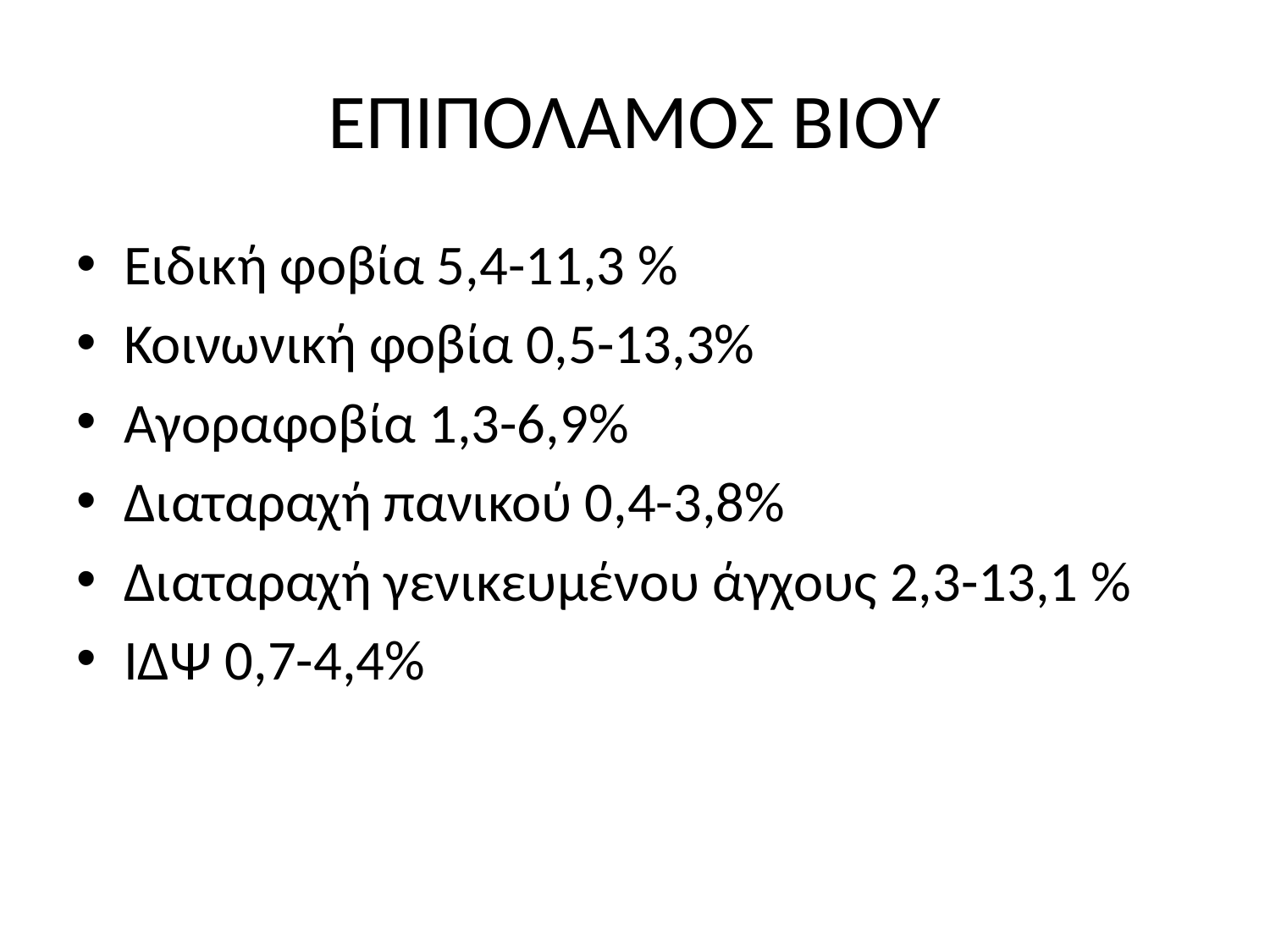

# ΕΠΙΠΟΛΑΜΟΣ ΒΙΟΥ
Ειδική φοβία 5,4-11,3 %
Κοινωνική φοβία 0,5-13,3%
Αγοραφοβία 1,3-6,9%
Διαταραχή πανικού 0,4-3,8%
Διαταραχή γενικευμένου άγχους 2,3-13,1 %
ΙΔΨ 0,7-4,4%